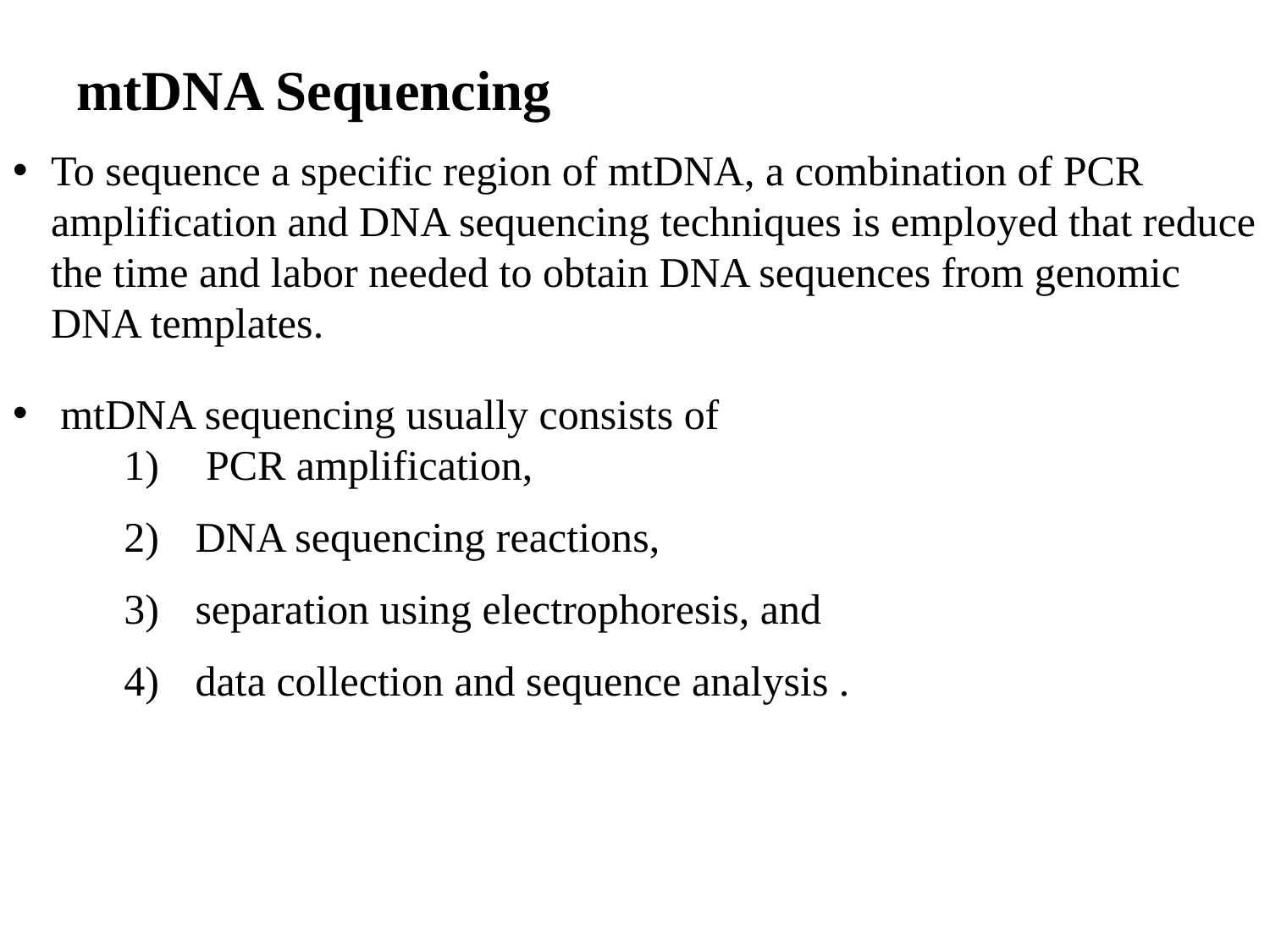

# mtDNA Sequencing
To sequence a specific region of mtDNA, a combination of PCR amplification and DNA sequencing techniques is employed that reduce the time and labor needed to obtain DNA sequences from genomic DNA templates.
mtDNA sequencing usually consists of
 PCR amplification,
DNA sequencing reactions,
separation using electrophoresis, and
data collection and sequence analysis .